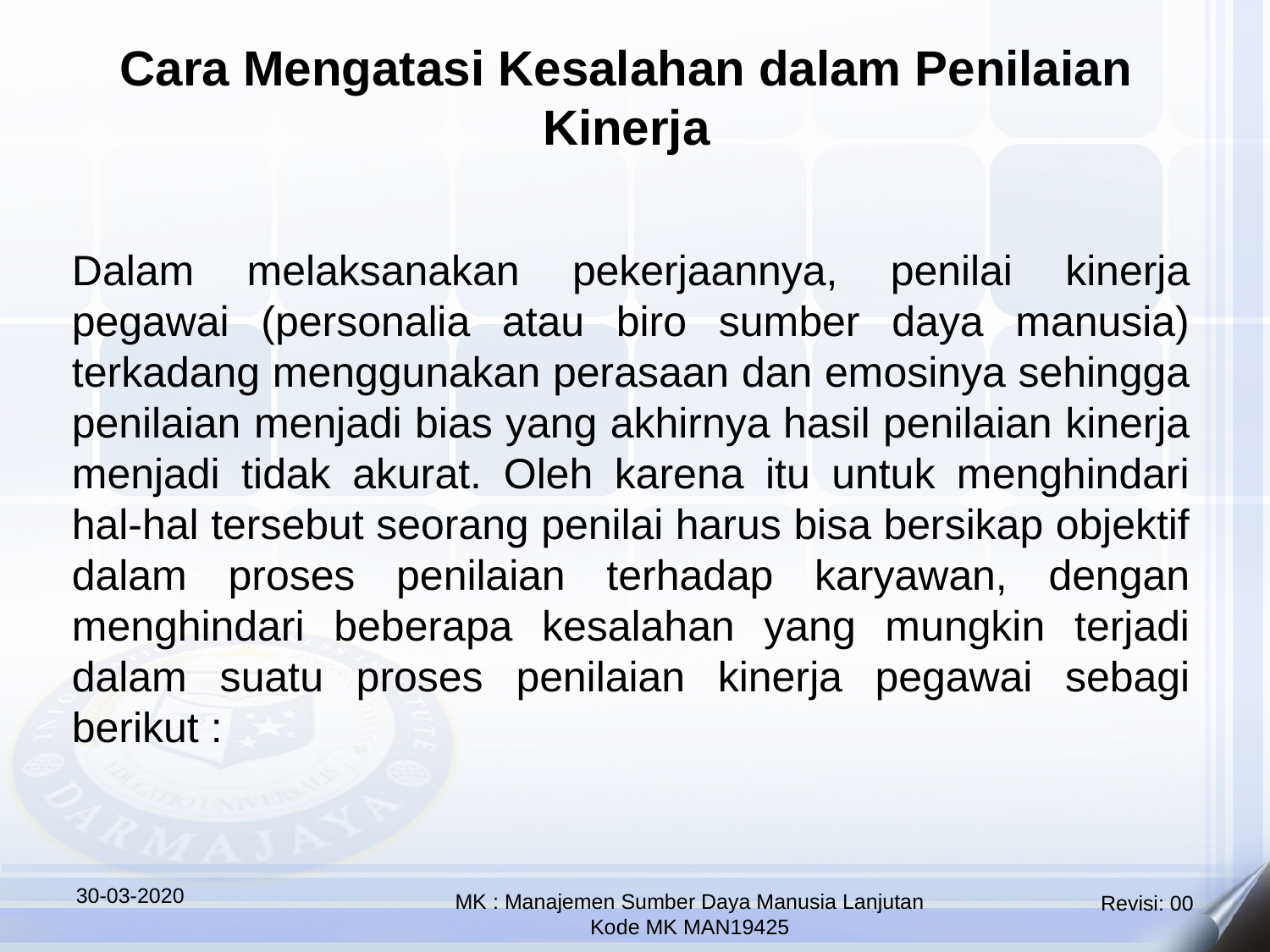

Cara Mengatasi Kesalahan dalam Penilaian Kinerja
Dalam melaksanakan pekerjaannya, penilai kinerja pegawai (personalia atau biro sumber daya manusia) terkadang menggunakan perasaan dan emosinya sehingga penilaian menjadi bias yang akhirnya hasil penilaian kinerja menjadi tidak akurat. Oleh karena itu untuk menghindari hal-hal tersebut seorang penilai harus bisa bersikap objektif dalam proses penilaian terhadap karyawan, dengan menghindari beberapa kesalahan yang mungkin terjadi dalam suatu proses penilaian kinerja pegawai sebagi berikut :
30-03-2020

MK : Manajemen Sumber Daya Manusia Lanjutan
Kode MK MAN19425